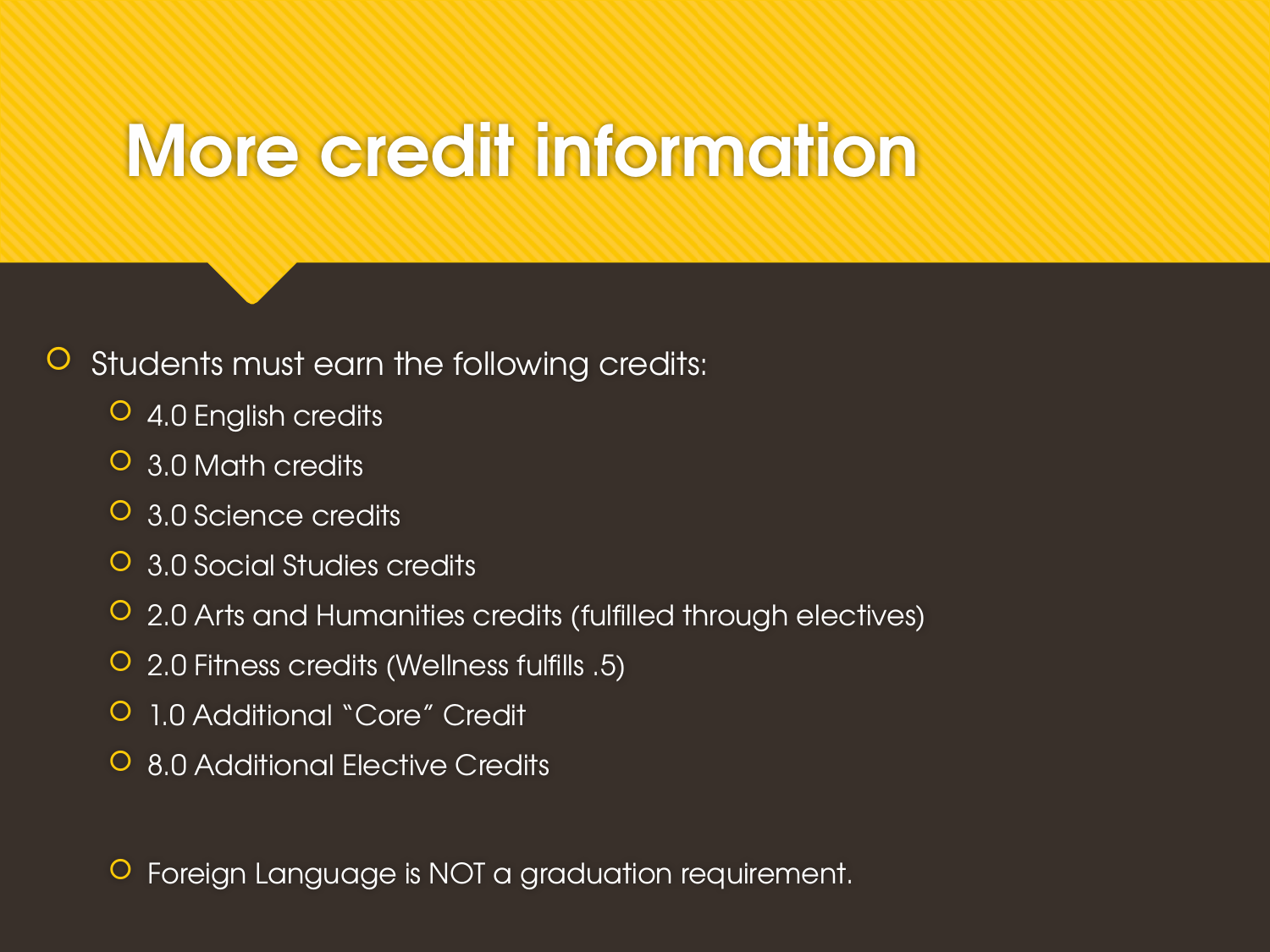

# More credit information
Students must earn the following credits:
4.0 English credits
3.0 Math credits
3.0 Science credits
3.0 Social Studies credits
2.0 Arts and Humanities credits (fulfilled through electives)
2.0 Fitness credits (Wellness fulfills .5)
1.0 Additional “Core” Credit
8.0 Additional Elective Credits

Foreign Language is NOT a graduation requirement.